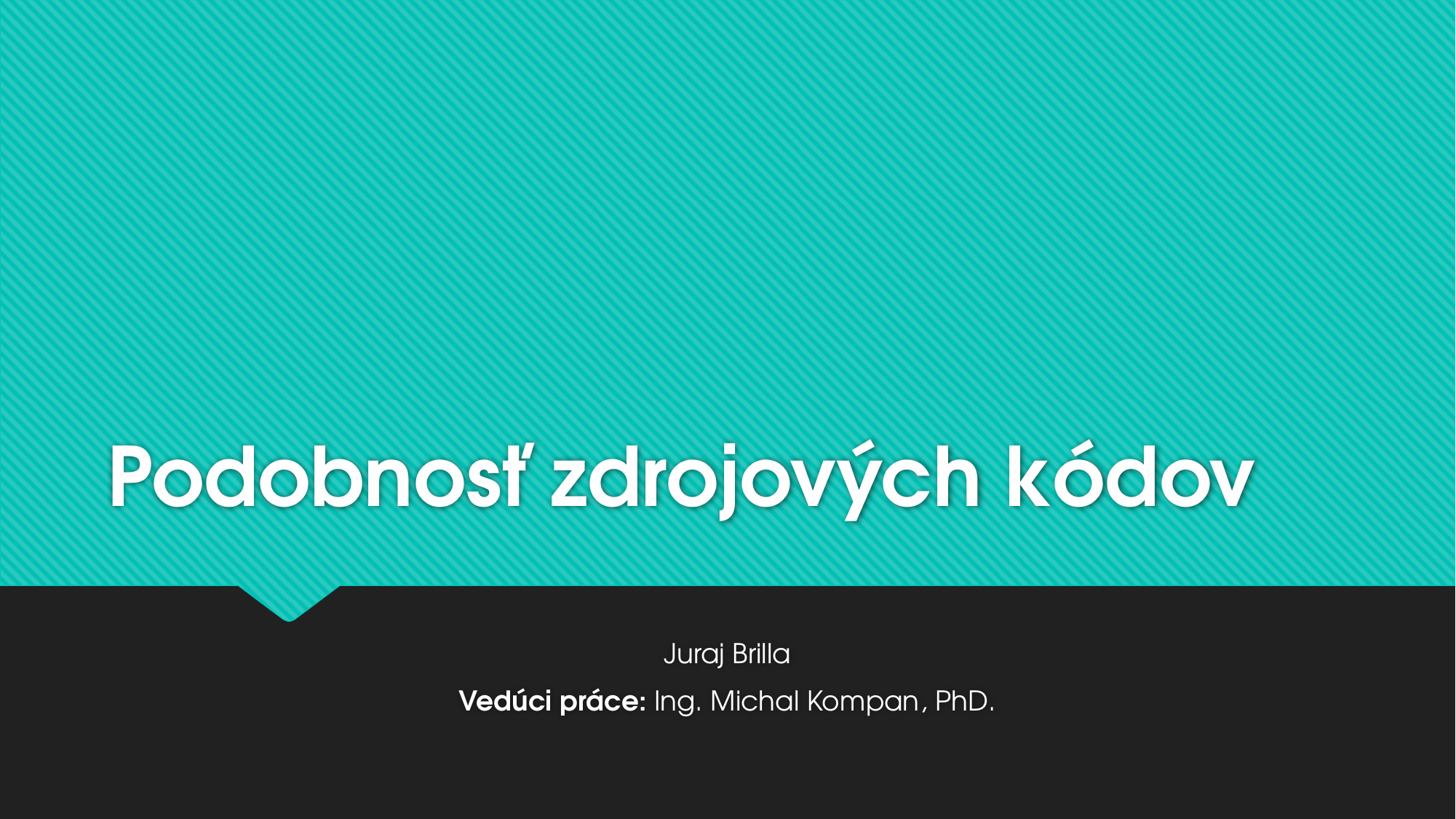

# Podobnosť zdrojových kódov
Juraj Brilla
Vedúci práce: Ing. Michal Kompan, PhD.